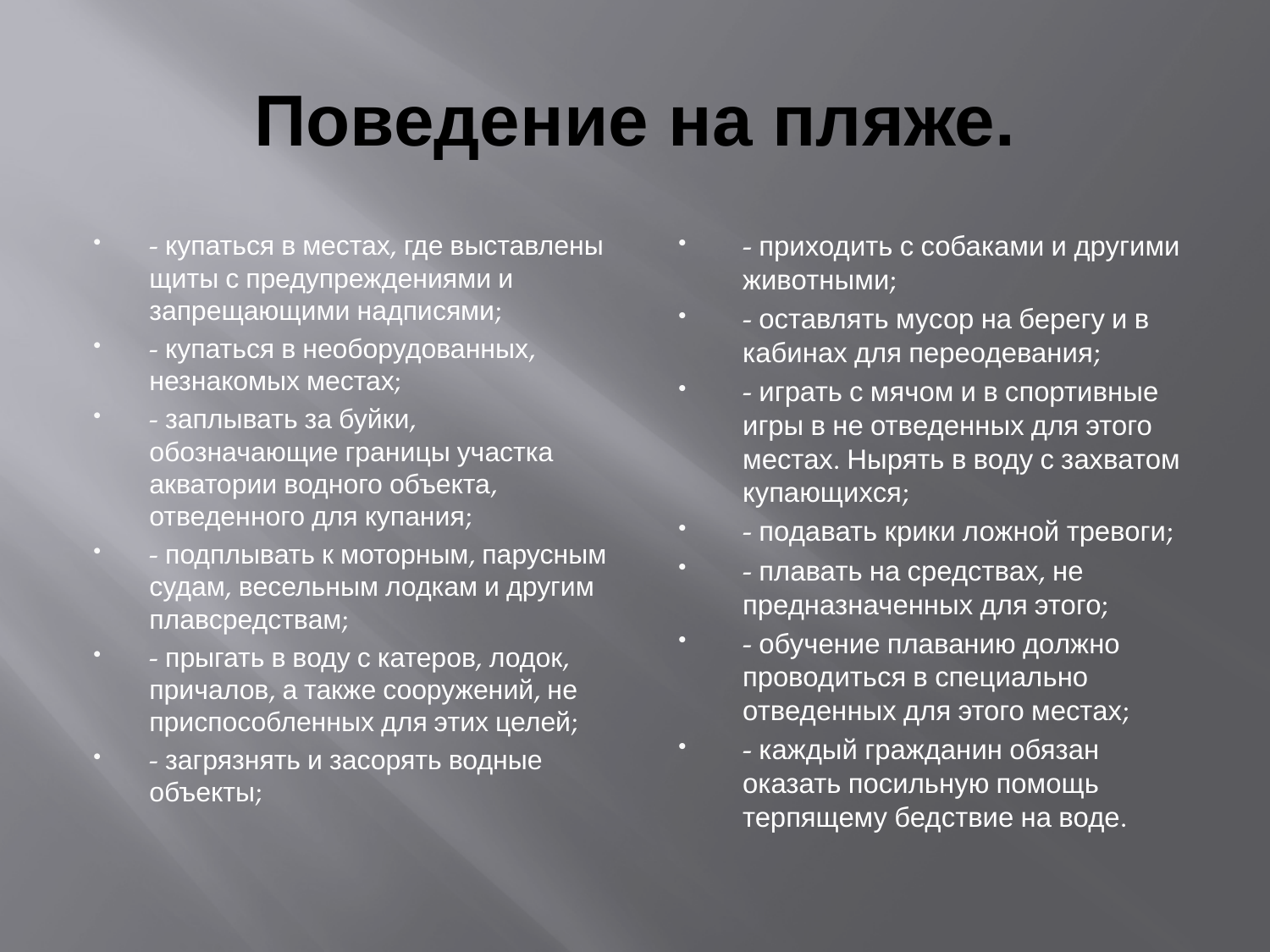

# Поведение на пляже.
- купаться в местах, где выставлены щиты с предупреждениями и запрещающими надписями;
- купаться в необорудованных, незнакомых местах;
- заплывать за буйки, обозначающие границы участка акватории водного объекта, отведенного для купания;
- подплывать к моторным, парусным судам, весельным лодкам и другим плавсредствам;
- прыгать в воду с катеров, лодок, причалов, а также сооружений, не приспособленных для этих целей;
- загрязнять и засорять водные объекты;

- приходить с собаками и другими животными;
- оставлять мусор на берегу и в кабинах для переодевания;
- играть с мячом и в спортивные игры в не отведенных для этого местах. Нырять в воду с захватом купающихся;
- подавать крики ложной тревоги;
- плавать на средствах, не предназначенных для этого;
- обучение плаванию должно проводиться в специально отведенных для этого местах;
- каждый гражданин обязан оказать посильную помощь терпящему бедствие на воде.